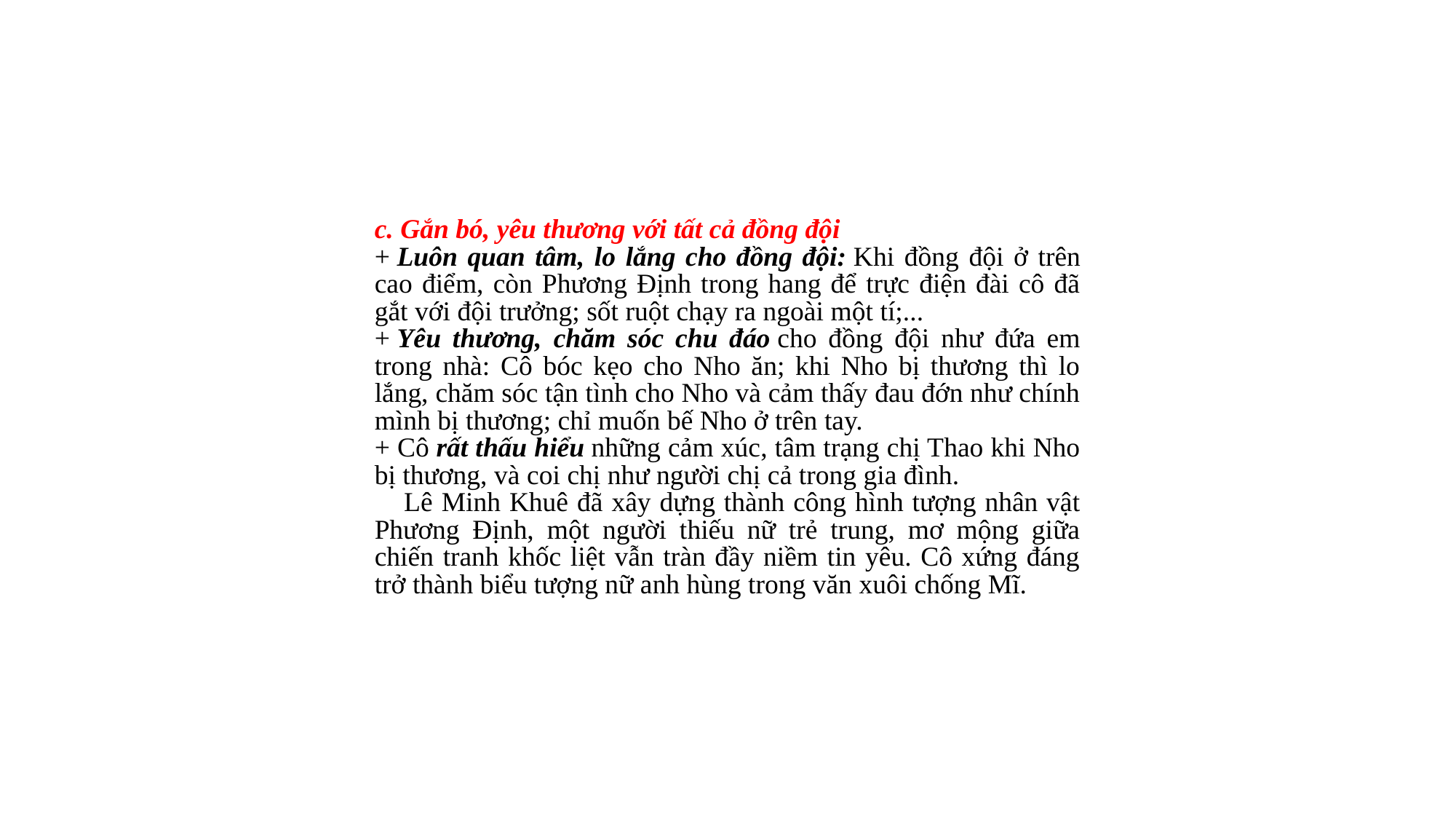

c. Gắn bó, yêu thương với tất cả đồng đội
+ Luôn quan tâm, lo lắng cho đồng đội: Khi đồng đội ở trên cao điểm, còn Phương Định trong hang để trực điện đài cô đã gắt với đội trưởng; sốt ruột chạy ra ngoài một tí;...
+ Yêu thương, chăm sóc chu đáo cho đồng đội như đứa em trong nhà: Cô bóc kẹo cho Nho ăn; khi Nho bị thương thì lo lắng, chăm sóc tận tình cho Nho và cảm thấy đau đớn như chính mình bị thương; chỉ muốn bế Nho ở trên tay.
+ Cô rất thấu hiểu những cảm xúc, tâm trạng chị Thao khi Nho bị thương, và coi chị như người chị cả trong gia đình.
    Lê Minh Khuê đã xây dựng thành công hình tượng nhân vật Phương Định, một người thiếu nữ trẻ trung, mơ mộng giữa chiến tranh khốc liệt vẫn tràn đầy niềm tin yêu. Cô xứng đáng trở thành biểu tượng nữ anh hùng trong văn xuôi chống Mĩ.